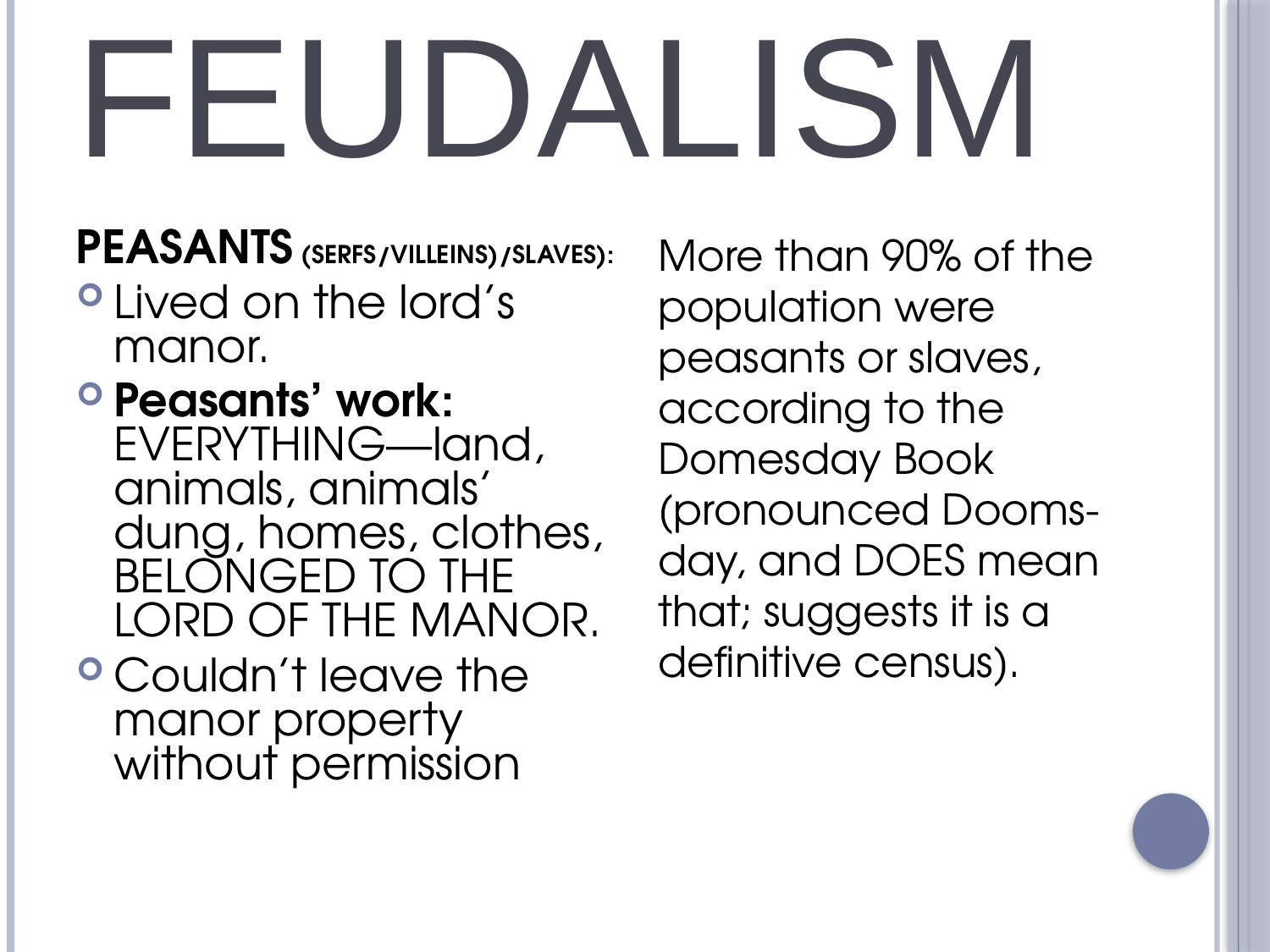

# Feudalism
PEASANTS (SERFS/VILLEINS)/SLAVES):
Lived on the lord’s manor.
Peasants’ work: EVERYTHING—land, animals, animals’ dung, homes, clothes, BELONGED TO THE LORD OF THE MANOR.
Couldn’t leave the manor property without permission

More than 90% of the population were peasants or slaves, according to the Domesday Book (pronounced Dooms-day, and DOES mean that; suggests it is a definitive census).